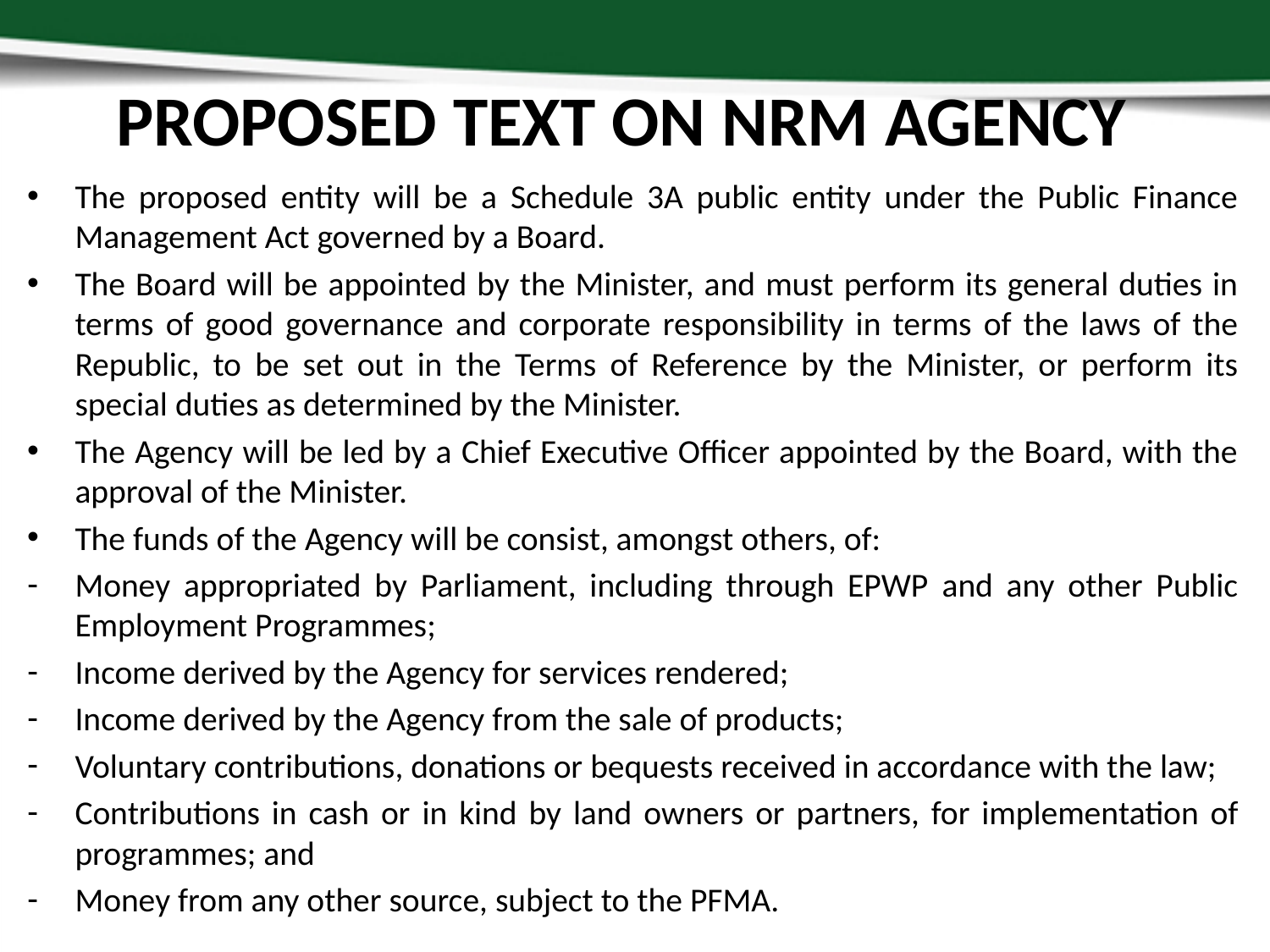

# PROPOSED TEXT ON NRM AGENCY
The proposed entity will be a Schedule 3A public entity under the Public Finance Management Act governed by a Board.
The Board will be appointed by the Minister, and must perform its general duties in terms of good governance and corporate responsibility in terms of the laws of the Republic, to be set out in the Terms of Reference by the Minister, or perform its special duties as determined by the Minister.
The Agency will be led by a Chief Executive Officer appointed by the Board, with the approval of the Minister.
The funds of the Agency will be consist, amongst others, of:
Money appropriated by Parliament, including through EPWP and any other Public Employment Programmes;
Income derived by the Agency for services rendered;
Income derived by the Agency from the sale of products;
Voluntary contributions, donations or bequests received in accordance with the law;
Contributions in cash or in kind by land owners or partners, for implementation of programmes; and
Money from any other source, subject to the PFMA.